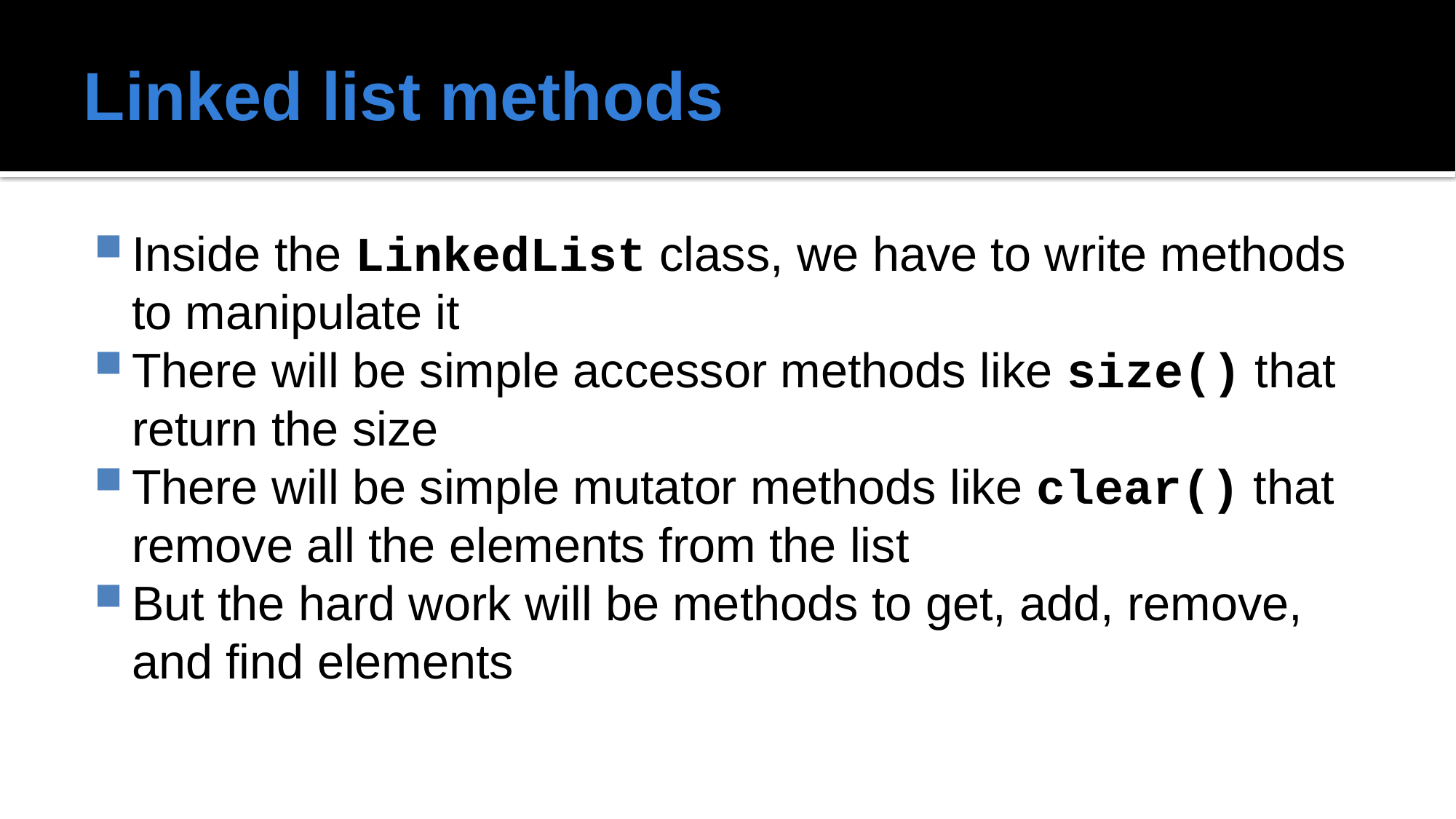

# Linked list methods
Inside the LinkedList class, we have to write methods to manipulate it
There will be simple accessor methods like size() that return the size
There will be simple mutator methods like clear() that remove all the elements from the list
But the hard work will be methods to get, add, remove, and find elements